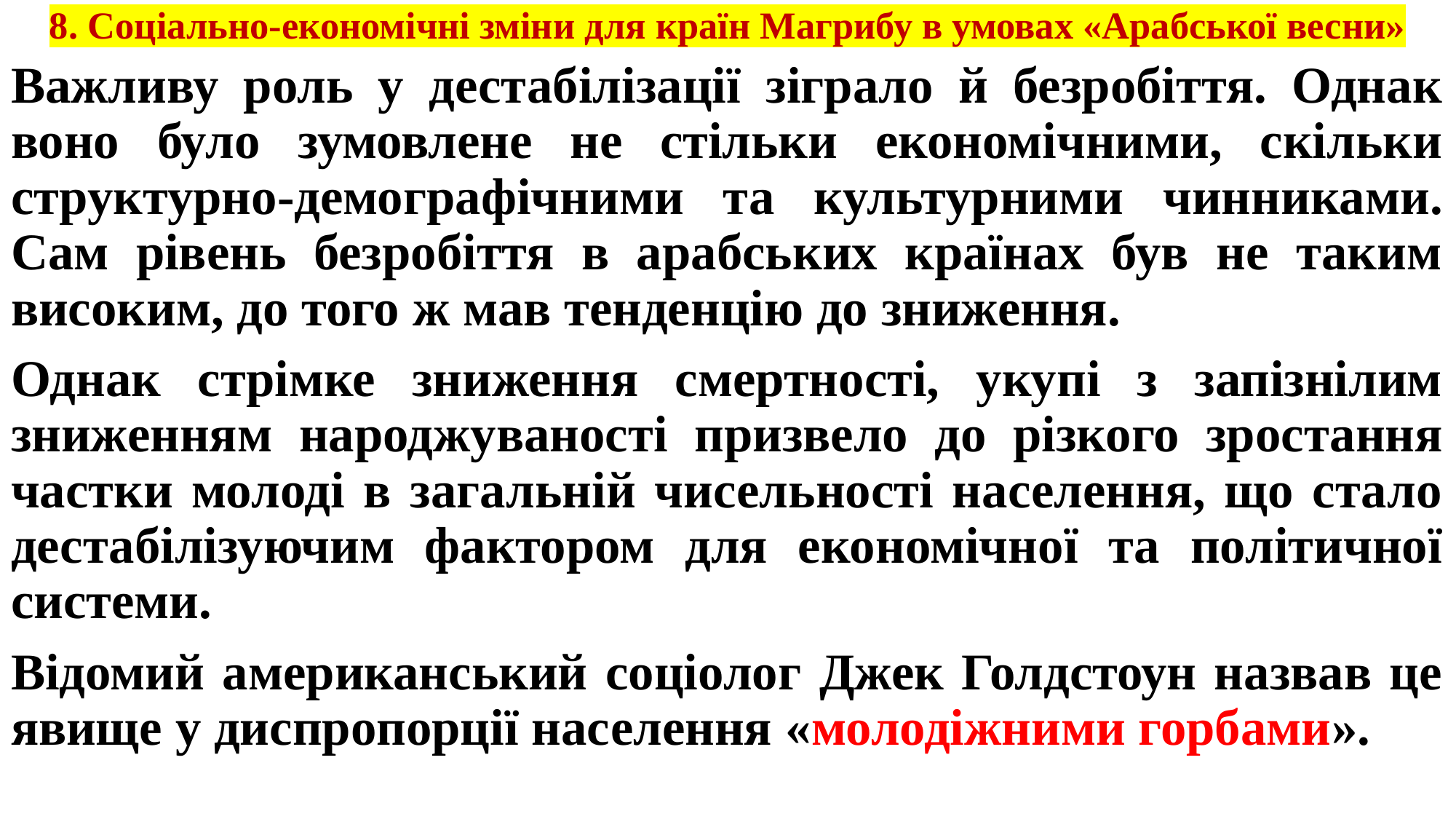

# 8. Соціально-економічні зміни для країн Магрибу в умовах «Арабської весни»
Важливу роль у дестабілізації зіграло й безробіття. Однак воно було зумовлене не стільки економічними, скільки структурно-демографічними та культурними чинниками. Сам рівень безробіття в арабських країнах був не таким високим, до того ж мав тенденцію до зниження.
Однак стрімке зниження смертності, укупі з запізнілим зниженням народжуваності призвело до різкого зростання частки молоді в загальній чисельності населення, що стало дестабілізуючим фактором для економічної та політичної системи.
Відомий американський соціолог Джек Голдстоун назвав це явище у диспропорції населення «молодіжними горбами».